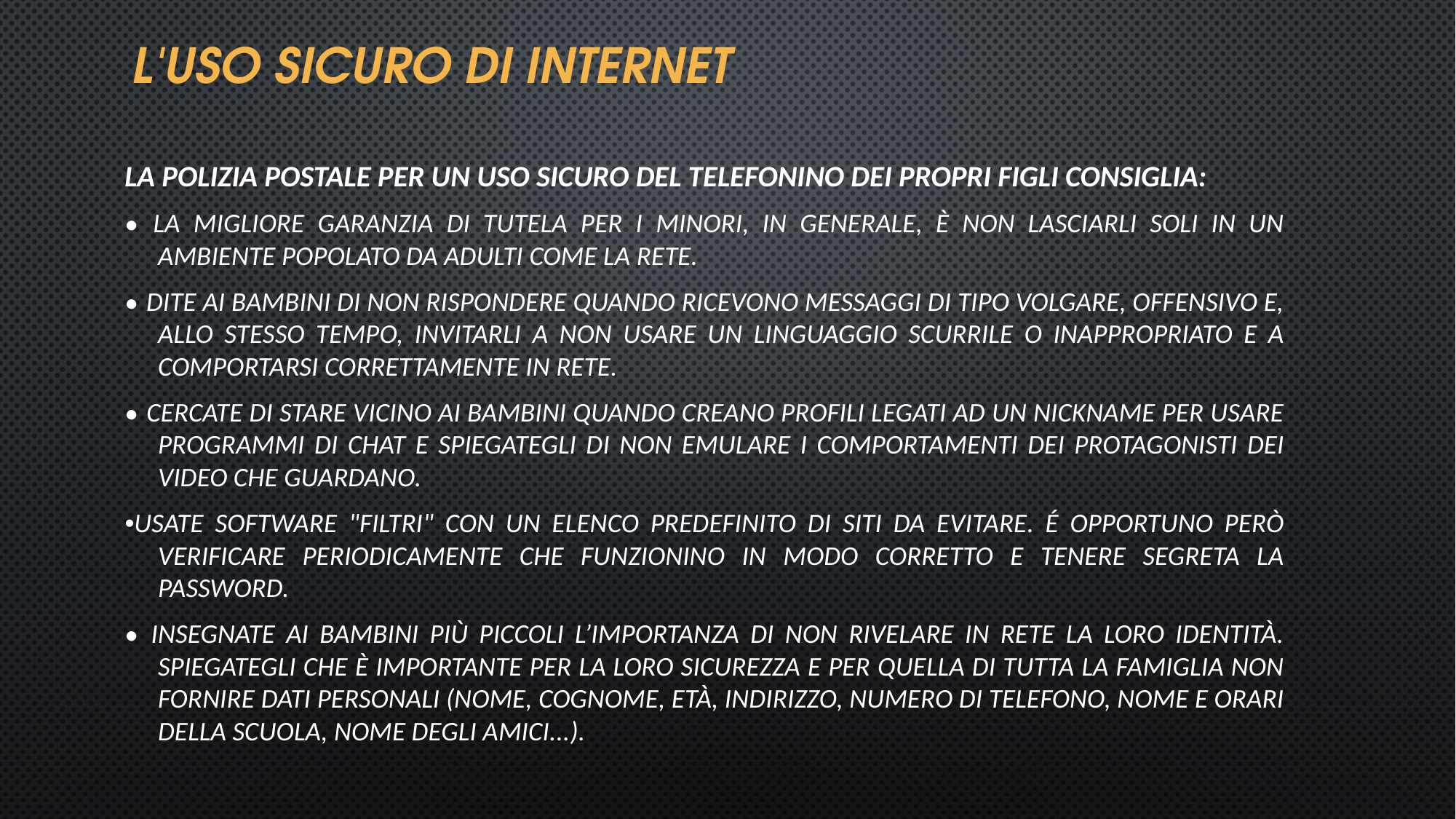

L'USO SICURO DI INTERNET
La Polizia Postale per un uso sicuro del telefonino dei propri figli consiglia:
• La migliore garanzia di tutela per i minori, in generale, è non lasciarli soli in un ambiente popolato da adulti come la Rete.
• Dite ai bambini di non rispondere quando ricevono messaggi di tipo volgare, offensivo e, allo stesso tempo, invitarli a non usare un linguaggio scurrile o inappropriato e a comportarsi correttamente in rete.
• Cercate di stare vicino ai bambini quando creano profili legati ad un nickname per usare programmi di chat e spiegategli di non emulare i comportamenti dei protagonisti dei video che guardano.
•Usate software "filtri" con un elenco predefinito di siti da evitare. É opportuno però verificare periodicamente che funzionino in modo corretto e tenere segreta la password.
• Insegnate ai bambini più piccoli l’importanza di non rivelare in Rete la loro identità. Spiegategli che è importante per la loro sicurezza e per quella di tutta la famiglia non fornire dati personali (nome, cognome, età, indirizzo, numero di telefono, nome e orari della scuola, nome degli amici...).